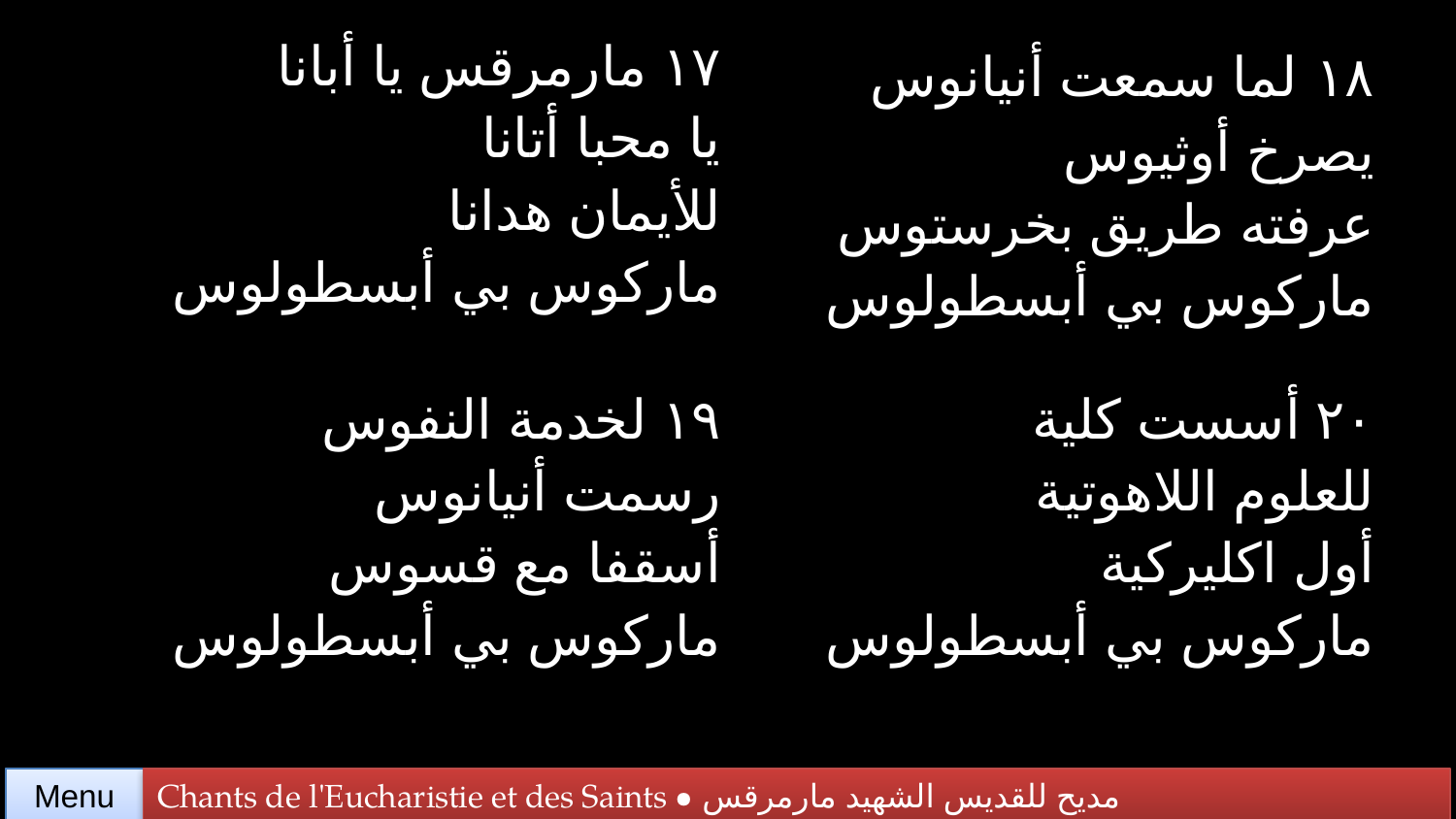

| ١٧ مارمرقس يا أبانا يا محبا أتانا للأيمان هدانا ماركوس بي أبسطولوس | ١٨ لما سمعت أنيانوس يصرخ أوثيوس عرفته طريق بخرستوس ماركوس بي أبسطولوس |
| --- | --- |
| ١٩ لخدمة النفوس رسمت أنيانوس أسقفا مع قسوس ماركوس بي أبسطولوس | ٢٠ أسست كلية للعلوم اللاهوتية أول اكليركية ماركوس بي أبسطولوس |

Chants de l'Eucharistie et des Saints • مديح للقديس الشهيد مارمرقس
Menu